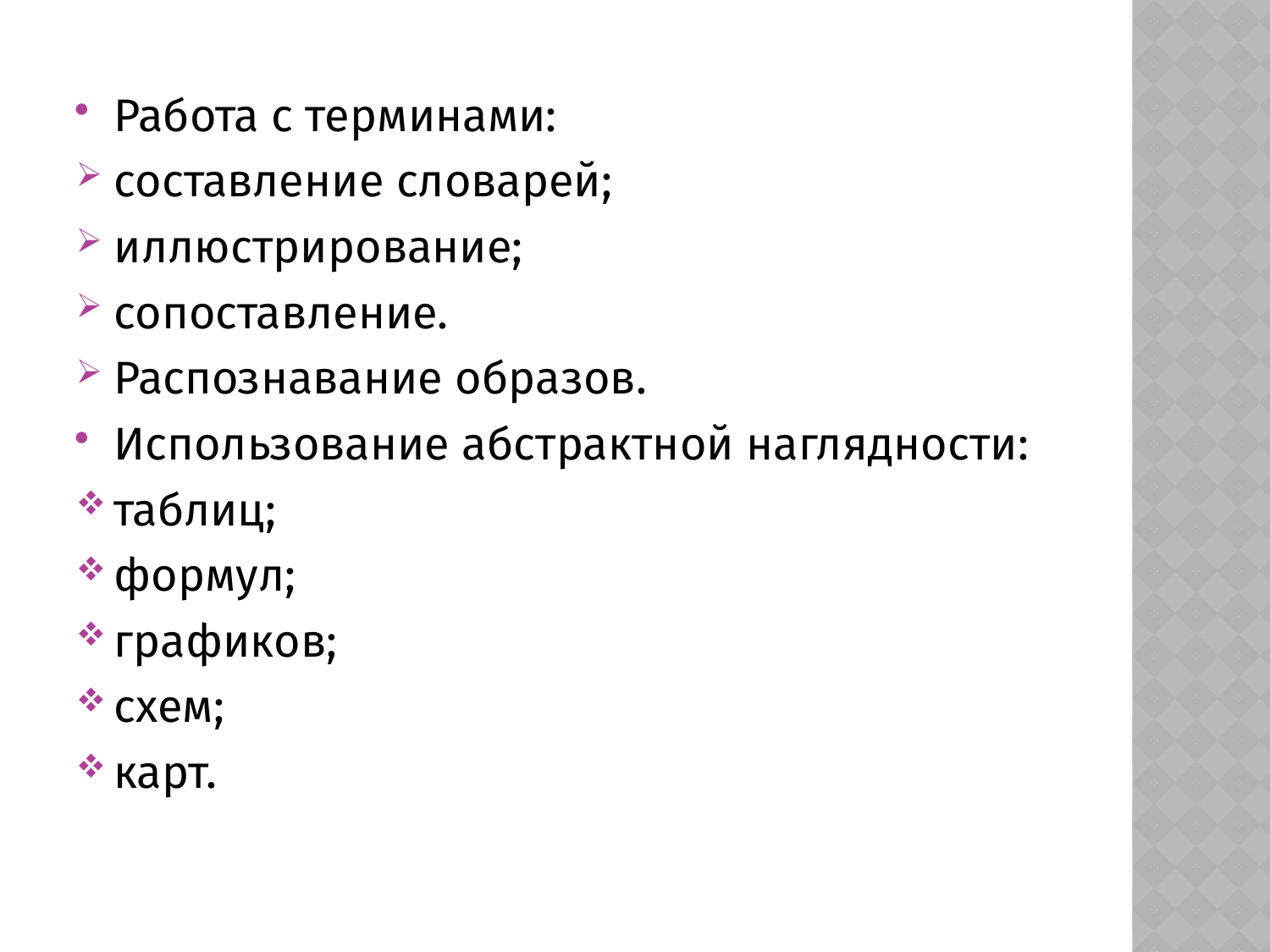

Работа с терминами:
составление словарей;
иллюстрирование;
сопоставление.
Распознавание образов.
Использование абстрактной наглядности:
таблиц;
формул;
графиков;
схем;
карт.